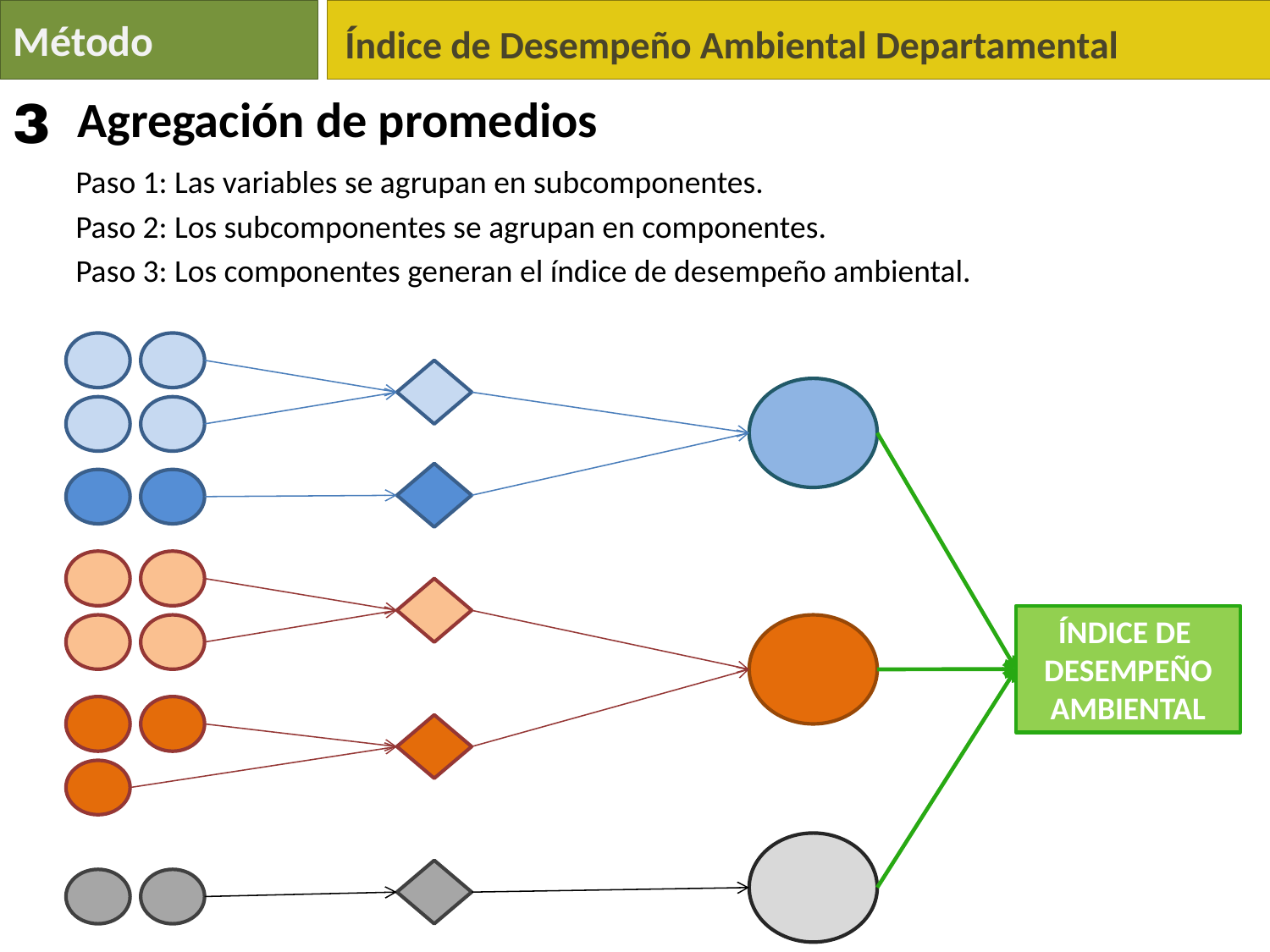

Método
Índice de Desempeño Ambiental Departamental
3
Agregación de promedios
Paso 1: Las variables se agrupan en subcomponentes.
Paso 2: Los subcomponentes se agrupan en componentes.
Paso 3: Los componentes generan el índice de desempeño ambiental.

ÍNDICE DE
DESEMPEÑO
AMBIENTAL